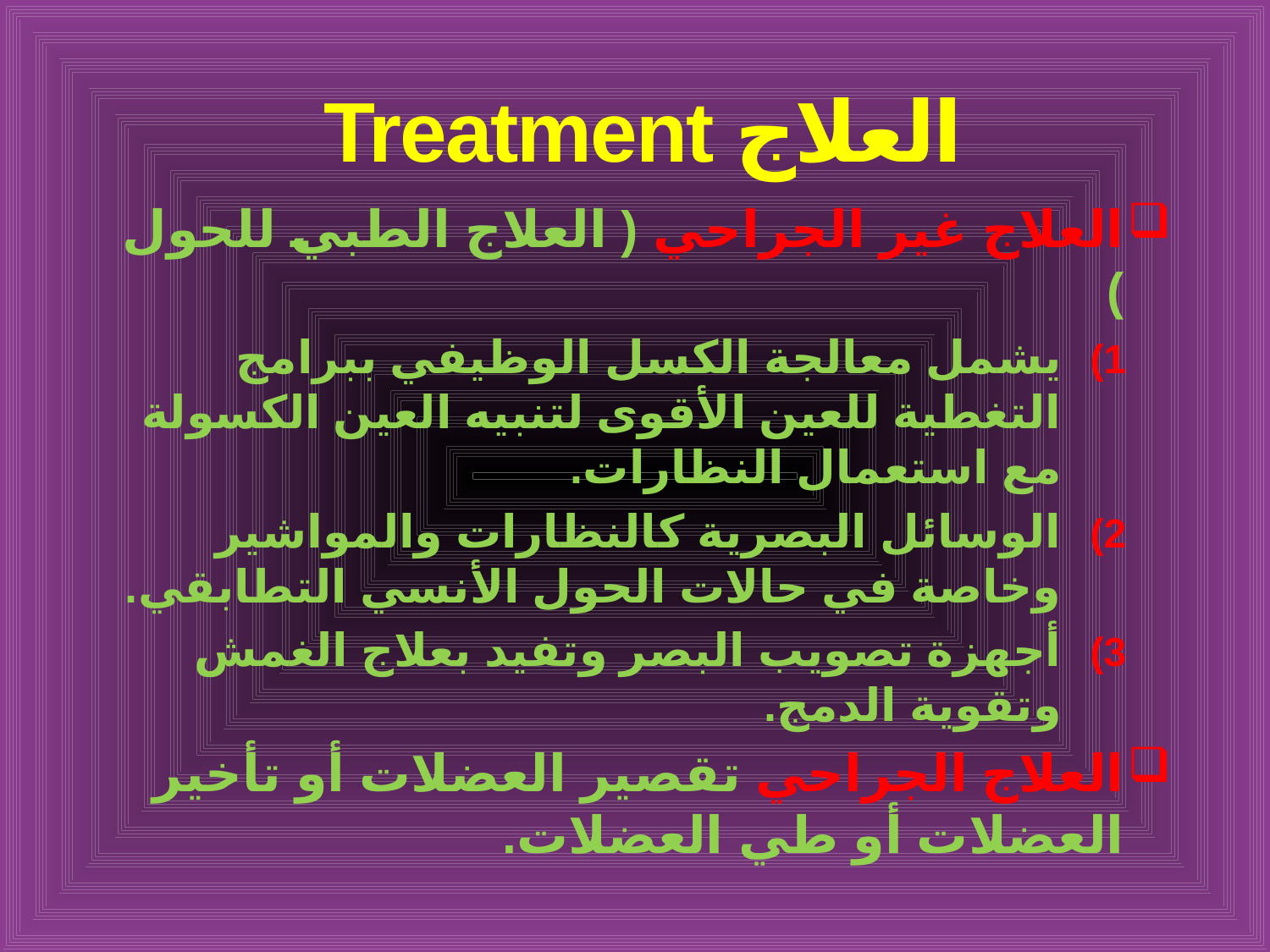

# العلاج Treatment
العلاج غير الجراحي ( العلاج الطبي للحول )
يشمل معالجة الكسل الوظيفي ببرامج التغطية للعين الأقوى لتنبيه العين الكسولة مع استعمال النظارات.
الوسائل البصرية كالنظارات والمواشير وخاصة في حالات الحول الأنسي التطابقي.
أجهزة تصويب البصر وتفيد بعلاج الغمش وتقوية الدمج.
العلاج الجراحي تقصير العضلات أو تأخير العضلات أو طي العضلات.